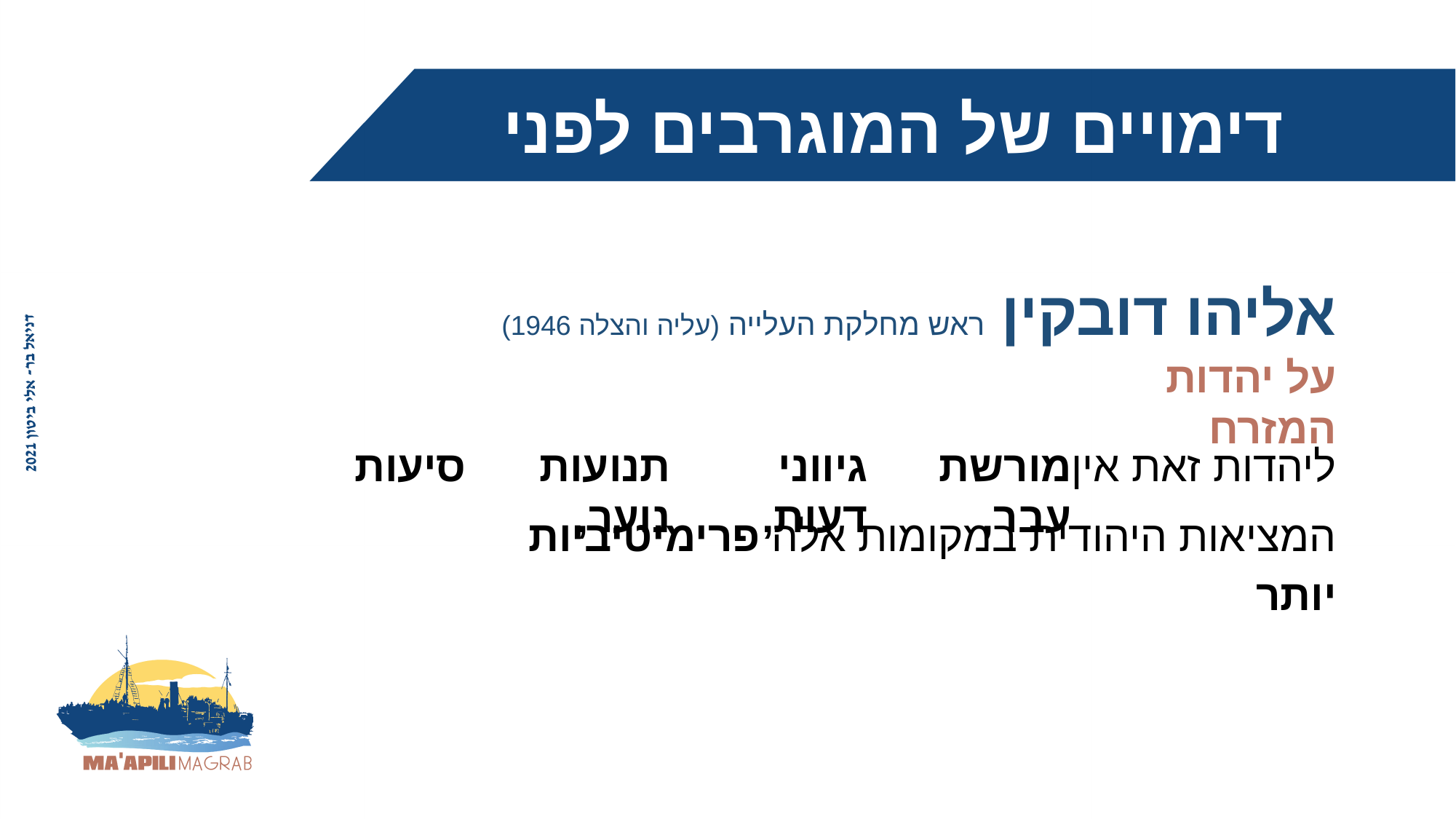

דימויים של המוגרבים לפני ההעפלה
אליהו דובקין ראש מחלקת העלייה (עליה והצלה 1946)
על יהדות המזרח
סיעות
תנועות נוער,
גיווני דעות,
מורשת עבר,
ליהדות זאת אין
המציאות היהודית במקומות אלה פרימיטיביות יותר